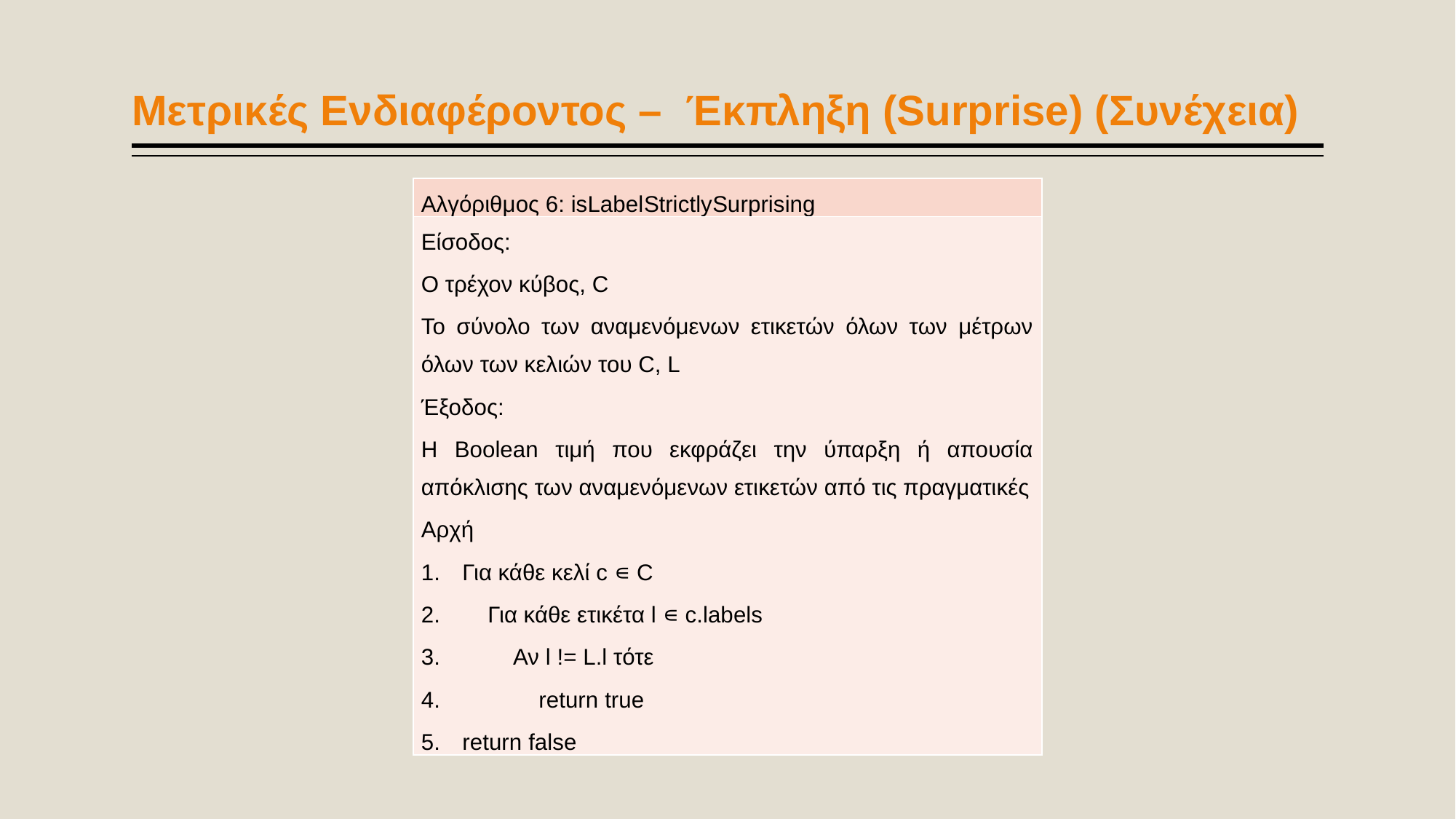

# Μετρικές Ενδιαφέροντος –  Έκπληξη (Surprise) (Συνέχεια)
| Αλγόριθμος 6: isLabelStrictlySurprising |
| --- |
| Είσοδος: Ο τρέχον κύβος, C Το σύνολο των αναμενόμενων ετικετών όλων των μέτρων όλων των κελιών του C, L Έξοδος: Η Boolean τιμή που εκφράζει την ύπαρξη ή απουσία απόκλισης των αναμενόμενων ετικετών από τις πραγματικές Αρχή Για κάθε κελί c ∊ C Για κάθε ετικέτα l ∊ c.labels Αν l != L.l τότε return true return false |